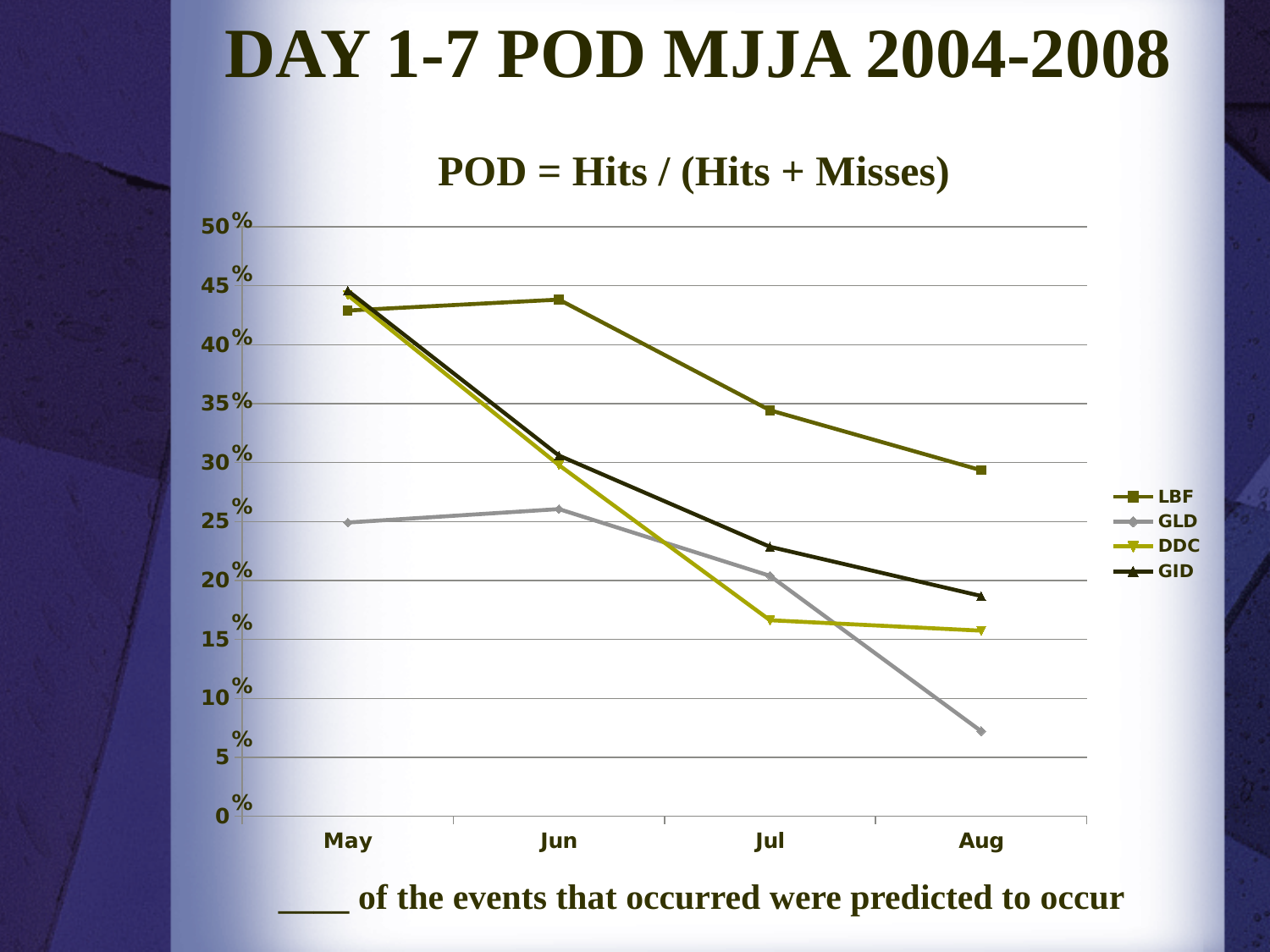

Day 1-7 POD MJJA 2004-2008
POD = Hits / (Hits + Misses)

### Chart

| Category |  |  |  |  |
|---|---|---|---|---|
| May | 42.90043290043291 | 24.9206349206349 | 44.2063492063492 | 44.578231292517 |
| Jun | 43.8265306122449 | 26.059523809523764 | 29.790018116452195 | 30.59842118665649 |
| Jul | 34.44139194139194 | 20.3968253968254 | 16.630591630591628 | 22.857142857142836 |
| Aug | 29.356009070294785 | 7.224489795918371 | 15.748299319727892 | 18.687074829931973 |
 %

 %

 %

 %

 %

 %

 %

 %

 %

 %

 %

       ____ of the events that occurred were predicted to occur